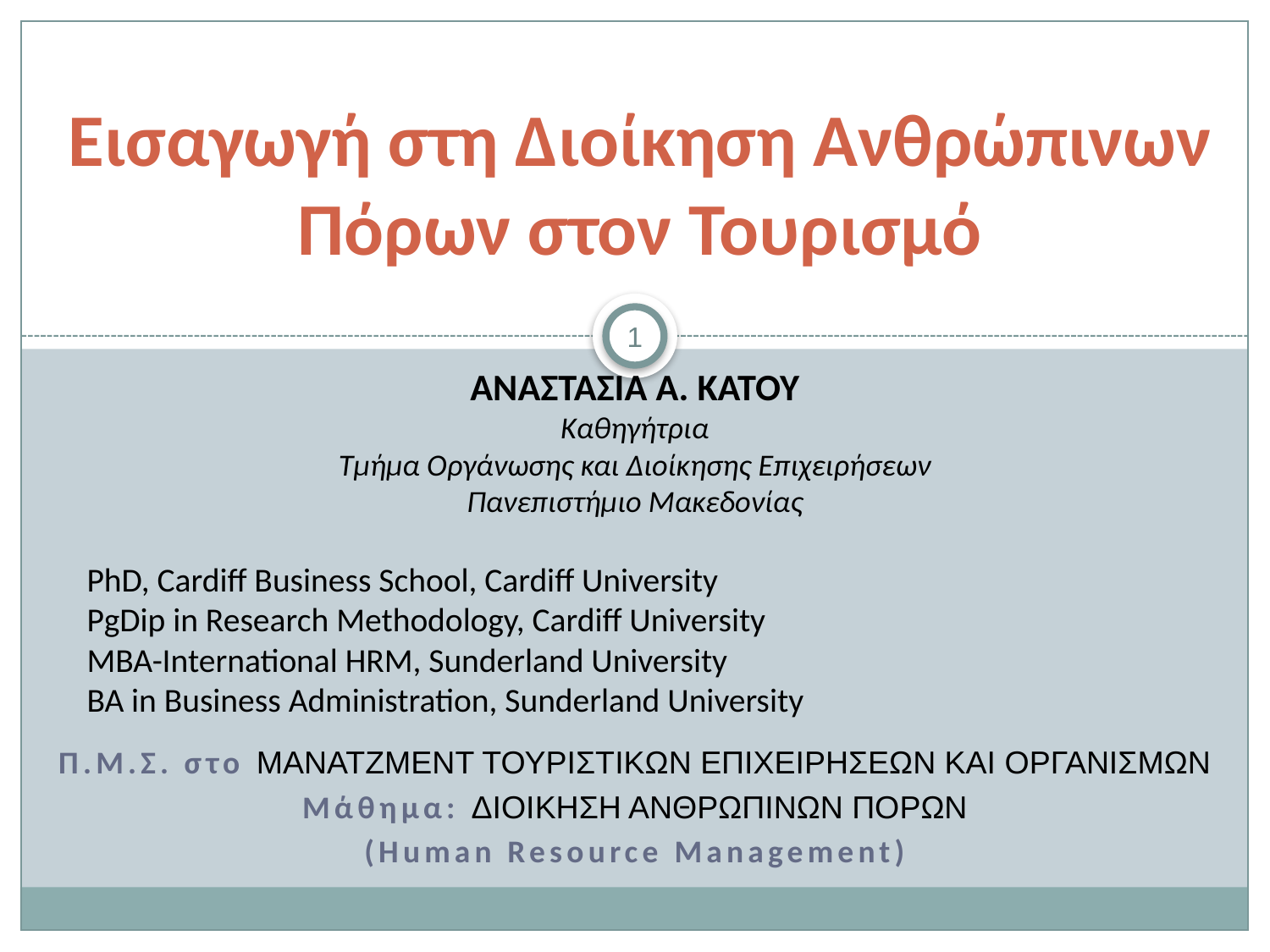

# Εισαγωγή στη Διοίκηση Ανθρώπινων Πόρων στον Τουρισμό
1
ΑΝΑΣΤΑΣΙΑ Α. ΚΑΤΟΥ
Καθηγήτρια
Τμήμα Οργάνωσης και Διοίκησης Επιχειρήσεων
Πανεπιστήμιο Μακεδονίας

		PhD, Cardiff Business School, Cardiff University
		PgDip in Research Methodology, Cardiff University
		MBA-International HRM, Sunderland University
		BA in Business Administration, Sunderland University
Π.Μ.Σ. στο ΜΑΝΑΤΖΜΕΝΤ ΤΟΥΡΙΣΤΙΚΩΝ ΕΠΙΧΕΙΡΗΣΕΩΝ ΚΑΙ ΟΡΓΑΝΙΣΜΩΝ
Μάθημα: ΔΙΟΙΚΗΣΗ ΑΝΘΡΩΠΙΝΩΝ ΠΟΡΩΝ
(Human Resource Management)